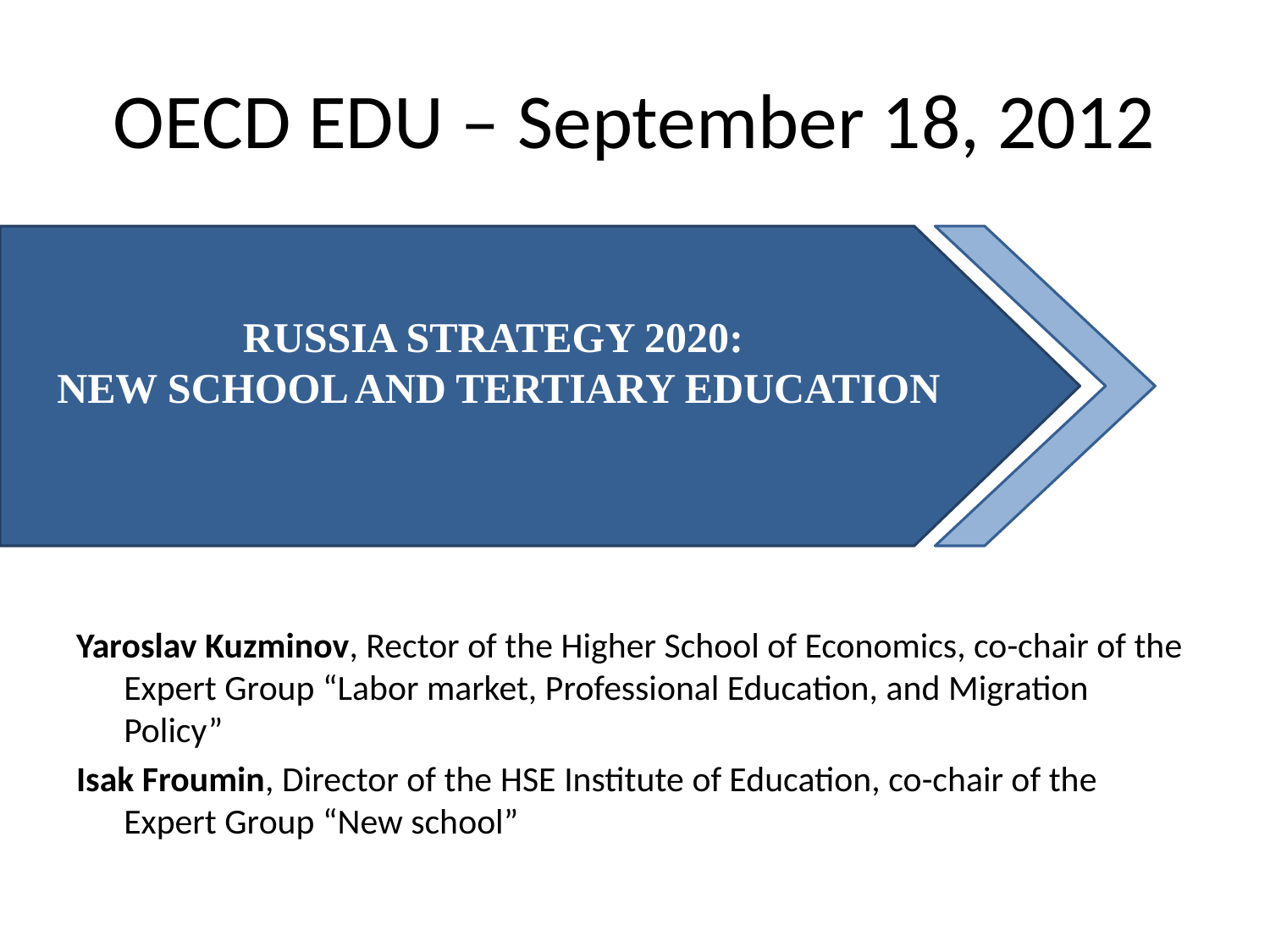

OECD EDU – September 18, 2012

RUSSIA STRATEGY 2020:
NEW SCHOOL AND TERTIARY EDUCATION

Yaroslav Kuzminov, Rector of the Higher School of Economics, co-chair of the Expert Group “Labor market, Professional Education, and Migration  Policy”
Isak Froumin, Director of the HSE Institute of Education, co-chair of the Expert Group “New school”